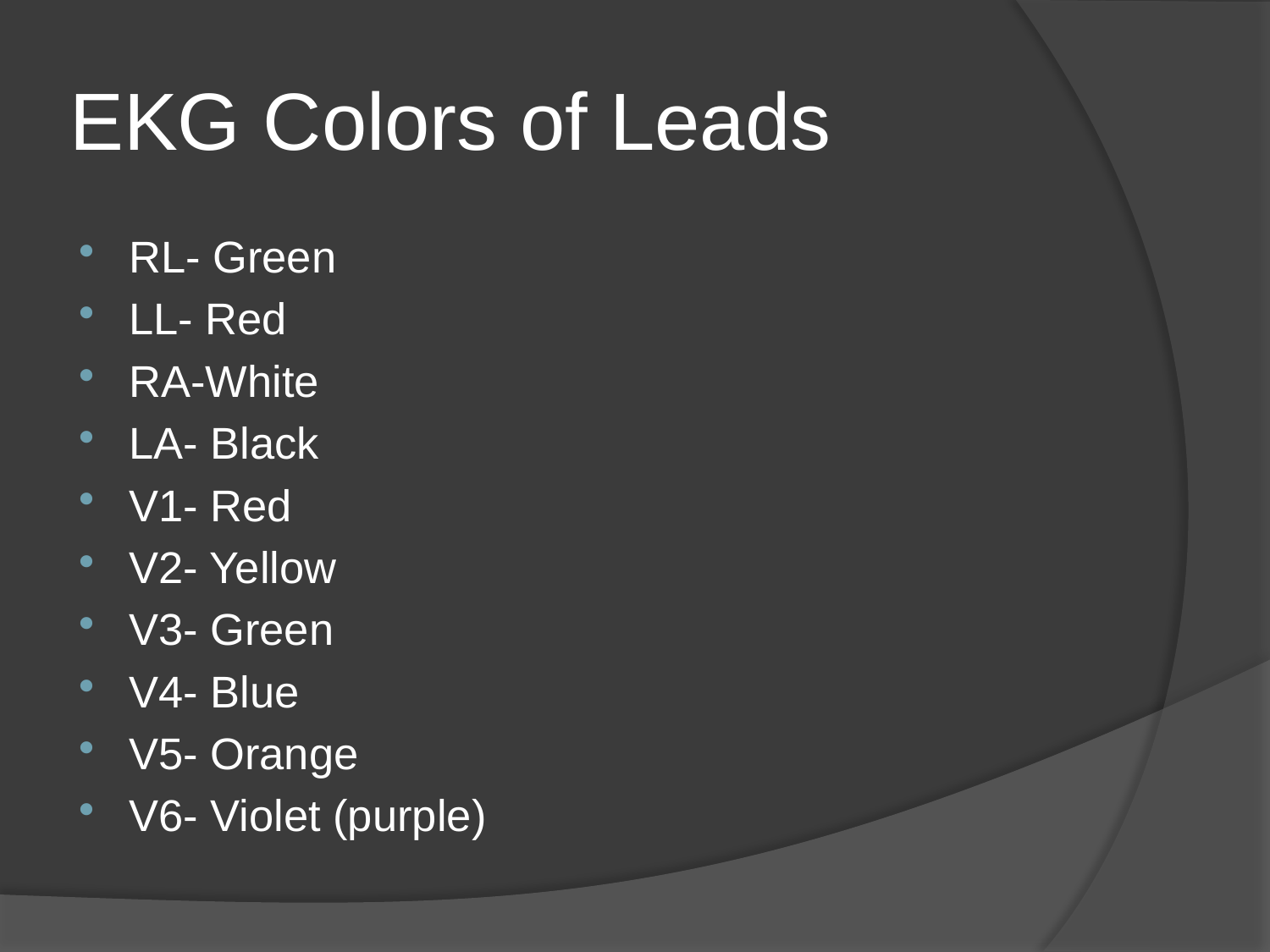

# EKG Colors of Leads
RL- Green
LL- Red
RA-White
LA- Black
V1- Red
V2- Yellow
V3- Green
V4- Blue
V5- Orange
V6- Violet (purple)